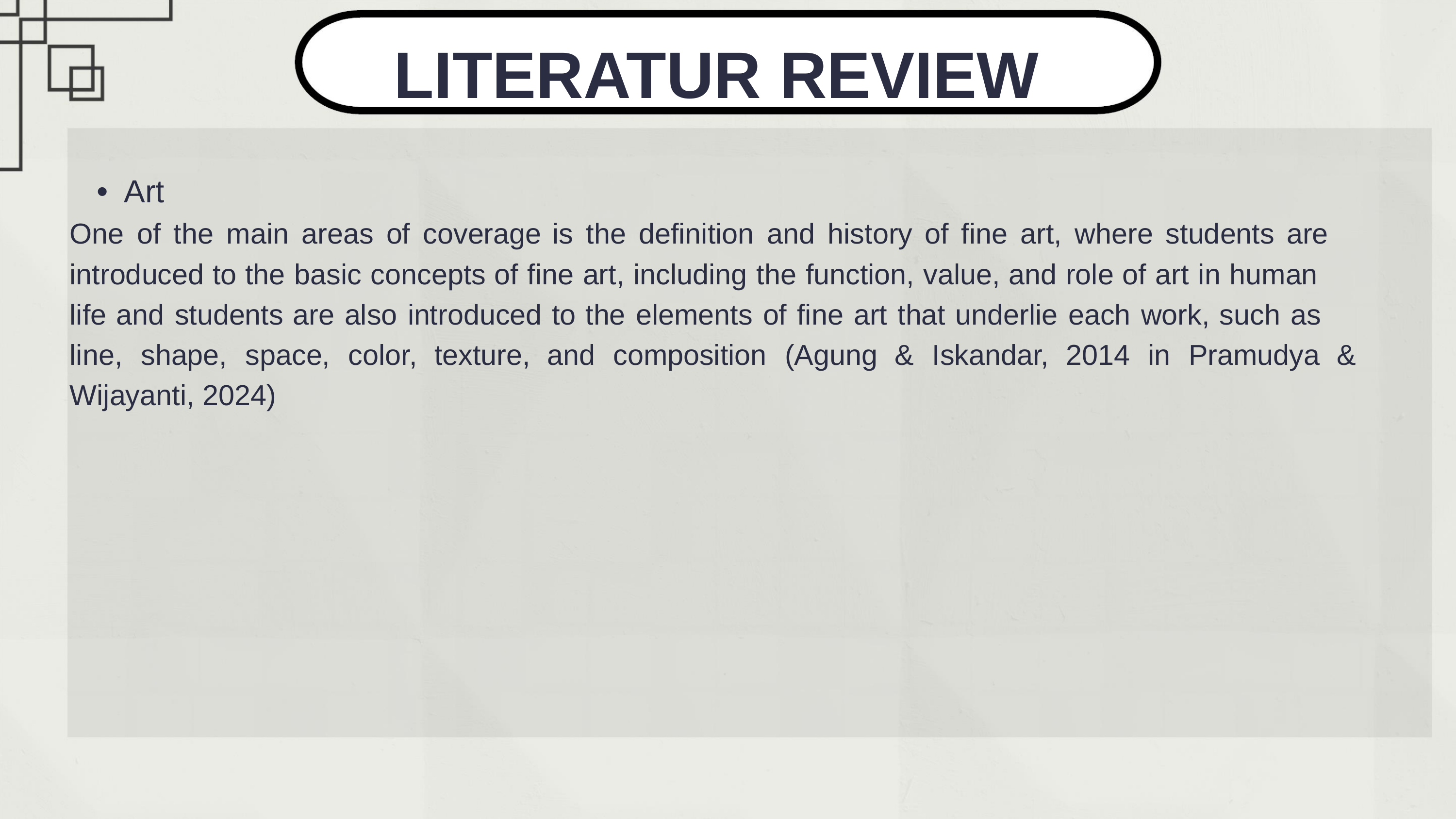

LITERATUR REVIEW
• Art
One of the main areas of coverage is the definition and history of fine art, where students are
introduced to the basic concepts of fine art, including the function, value, and role of art in human
life and students are also introduced to the elements of fine art that underlie each work, such as
line, shape, space, color, texture, and composition (Agung & Iskandar, 2014 in Pramudya &
Wijayanti, 2024)